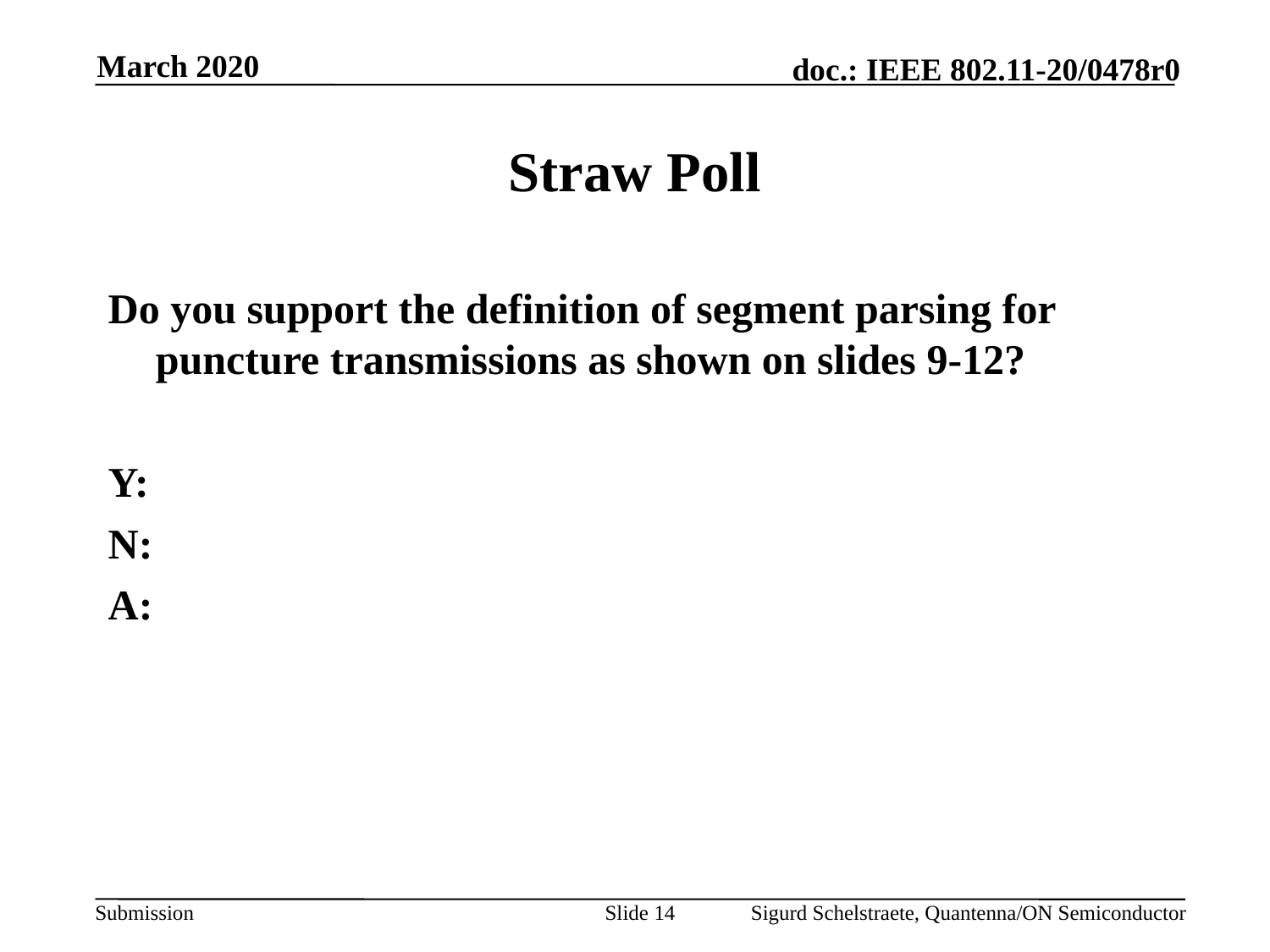

March 2020
# Straw Poll
Do you support the definition of segment parsing for puncture transmissions as shown on slides 9-12?

Y:
N:
A:
Slide 14
Sigurd Schelstraete, Quantenna/ON Semiconductor